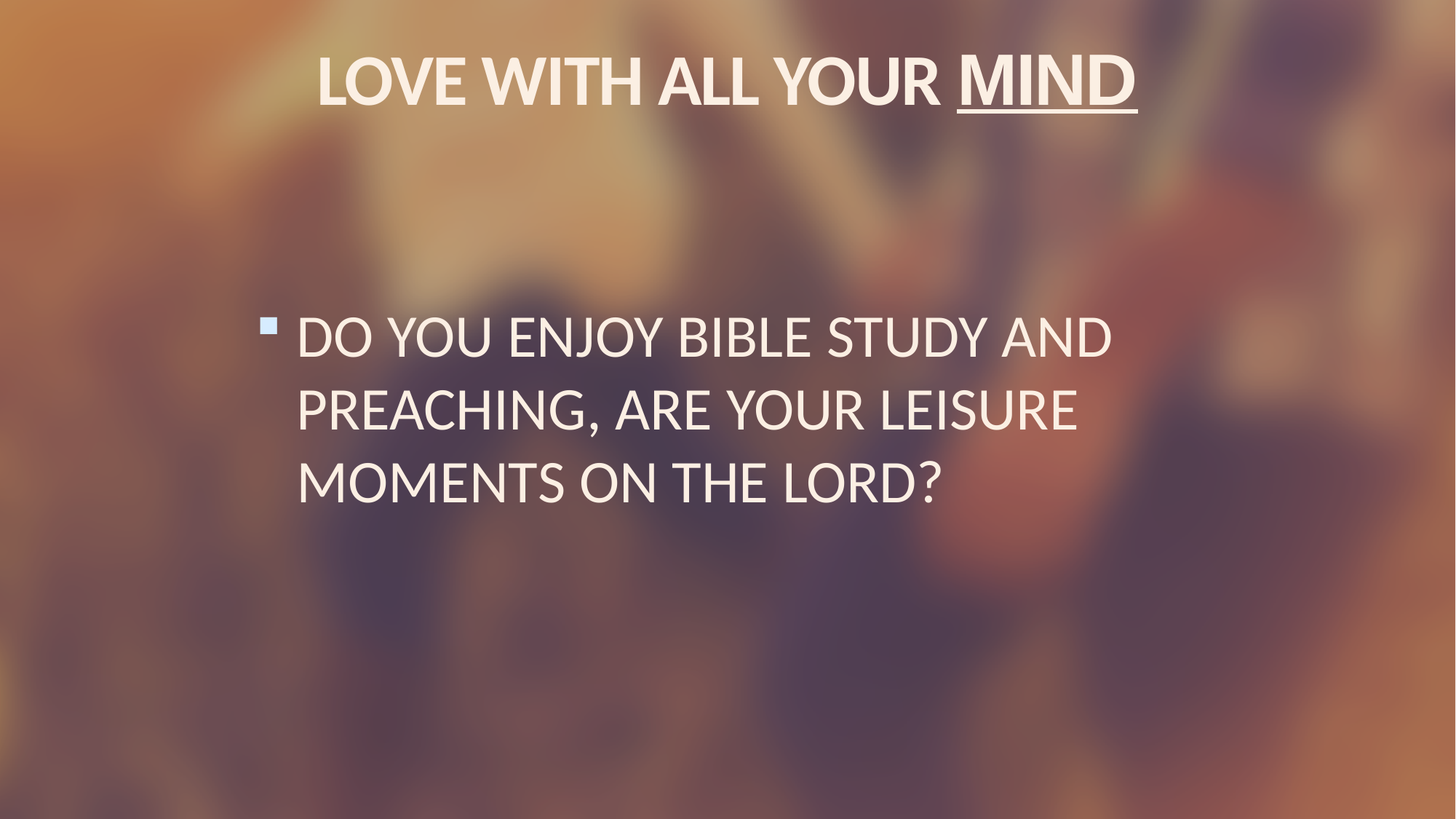

# LOVE WITH ALL YOUR MIND
DO YOU ENJOY BIBLE STUDY AND PREACHING, ARE YOUR LEISURE MOMENTS ON THE LORD?